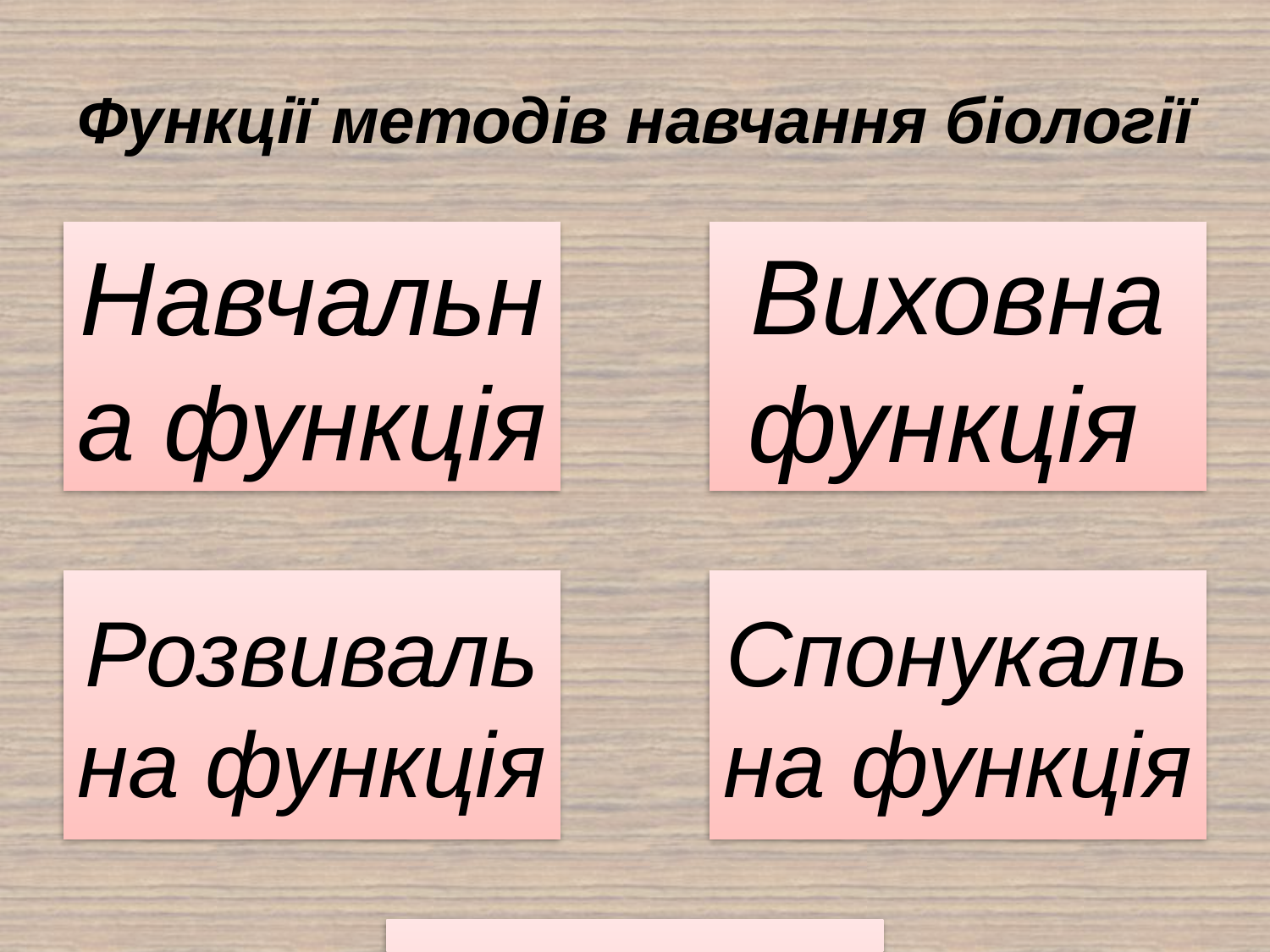

# Функції методів навчання біології
Навчальна функція
Виховна функція
Розвивальна функція
Спонукальна функція